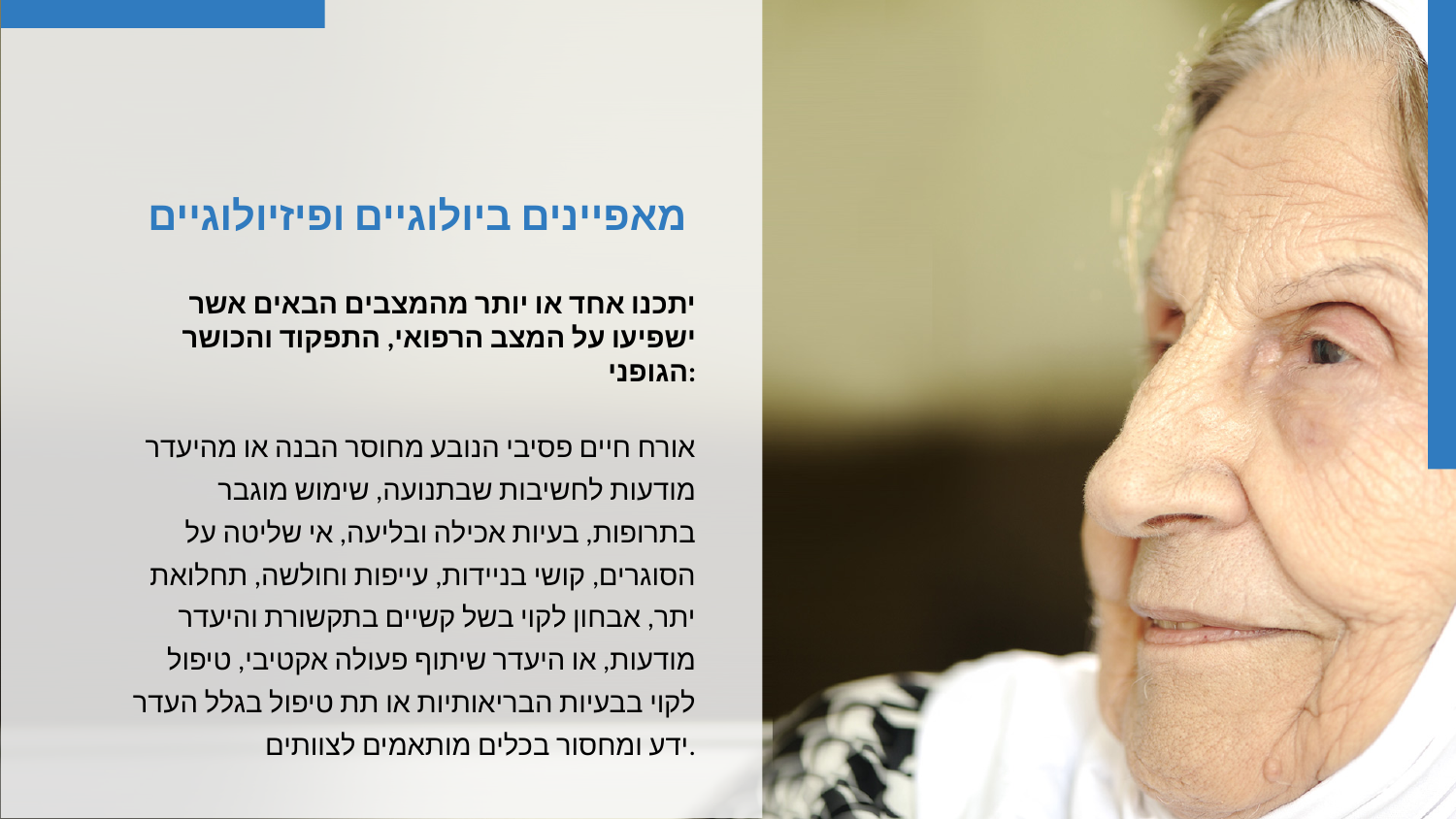

מאפיינים ביולוגיים ופיזיולוגיים
יתכנו אחד או יותר מהמצבים הבאים אשר ישפיעו על המצב הרפואי, התפקוד והכושר הגופני:

אורח חיים פסיבי הנובע מחוסר הבנה או מהיעדר מודעות לחשיבות שבתנועה, שימוש מוגבר בתרופות, בעיות אכילה ובליעה, אי שליטה על הסוגרים, קושי בניידות, עייפות וחולשה, תחלואת יתר, אבחון לקוי בשל קשיים בתקשורת והיעדר מודעות, או היעדר שיתוף פעולה אקטיבי, טיפול לקוי בבעיות הבריאותיות או תת טיפול בגלל העדר ידע ומחסור בכלים מותאמים לצוותים.